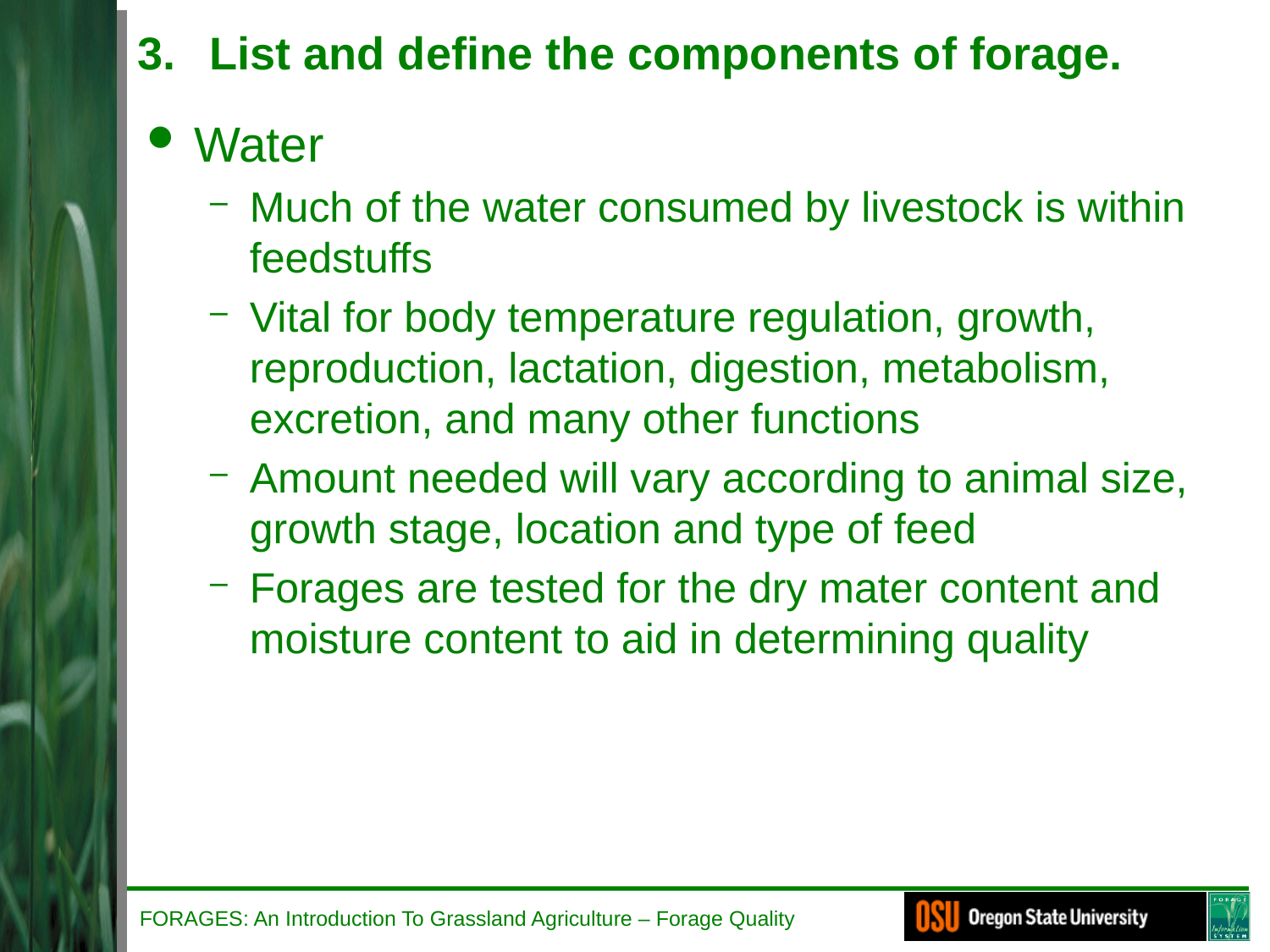

# List and define the components of forage.
Water
Much of the water consumed by livestock is within feedstuffs
Vital for body temperature regulation, growth, reproduction, lactation, digestion, metabolism, excretion, and many other functions
Amount needed will vary according to animal size, growth stage, location and type of feed
Forages are tested for the dry mater content and moisture content to aid in determining quality